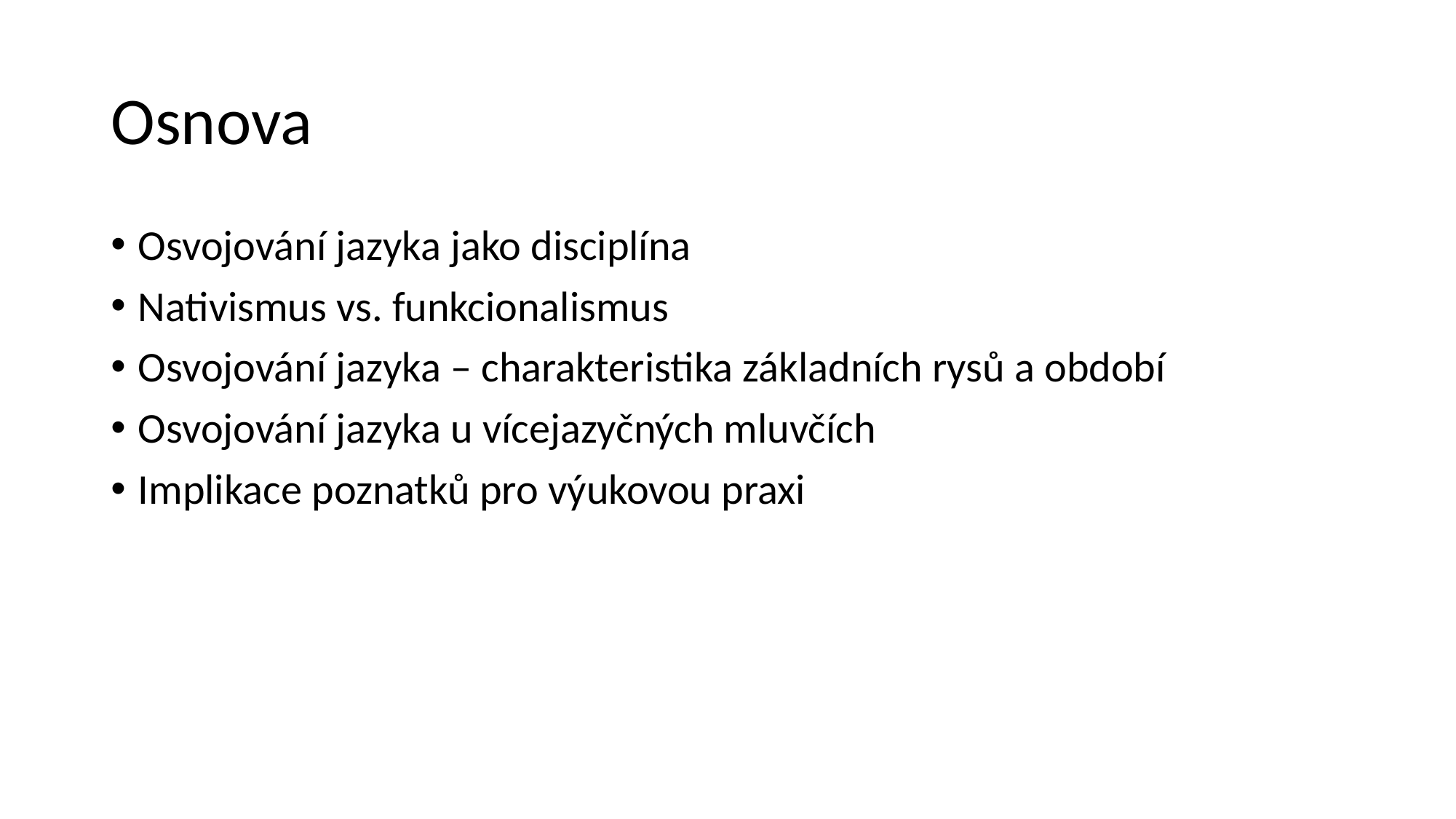

# Osnova
Osvojování jazyka jako disciplína
Nativismus vs. funkcionalismus
Osvojování jazyka – charakteristika základních rysů a období
Osvojování jazyka u vícejazyčných mluvčích
Implikace poznatků pro výukovou praxi